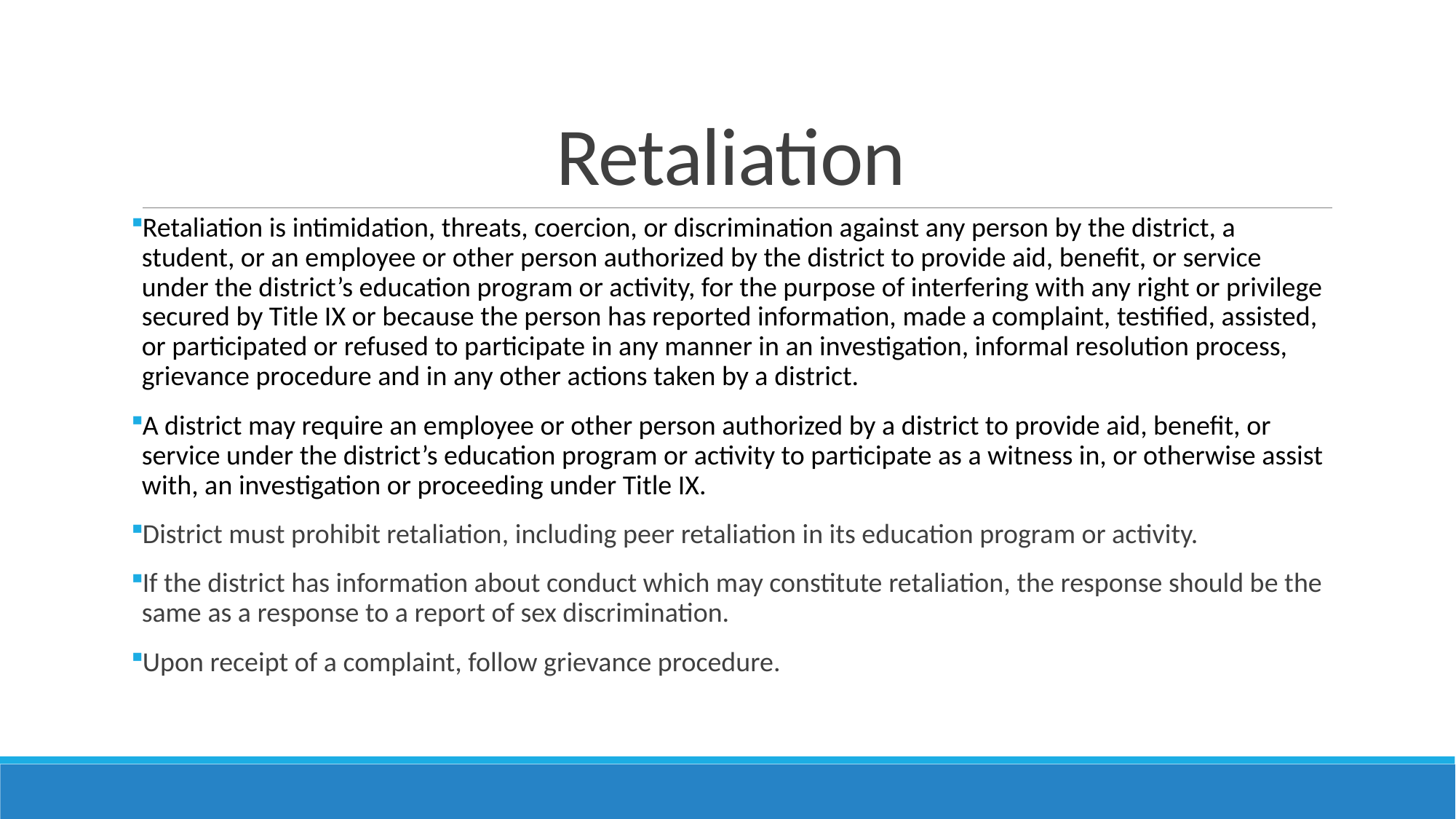

# Retaliation
Retaliation is intimidation, threats, coercion, or discrimination against any person by the district, a student, or an employee or other person authorized by the district to provide aid, benefit, or service under the district’s education program or activity, for the purpose of interfering with any right or privilege secured by Title IX or because the person has reported information, made a complaint, testified, assisted, or participated or refused to participate in any manner in an investigation, informal resolution process, grievance procedure and in any other actions taken by a district.
A district may require an employee or other person authorized by a district to provide aid, benefit, or service under the district’s education program or activity to participate as a witness in, or otherwise assist with, an investigation or proceeding under Title IX.
District must prohibit retaliation, including peer retaliation in its education program or activity.
If the district has information about conduct which may constitute retaliation, the response should be the same as a response to a report of sex discrimination.
Upon receipt of a complaint, follow grievance procedure.